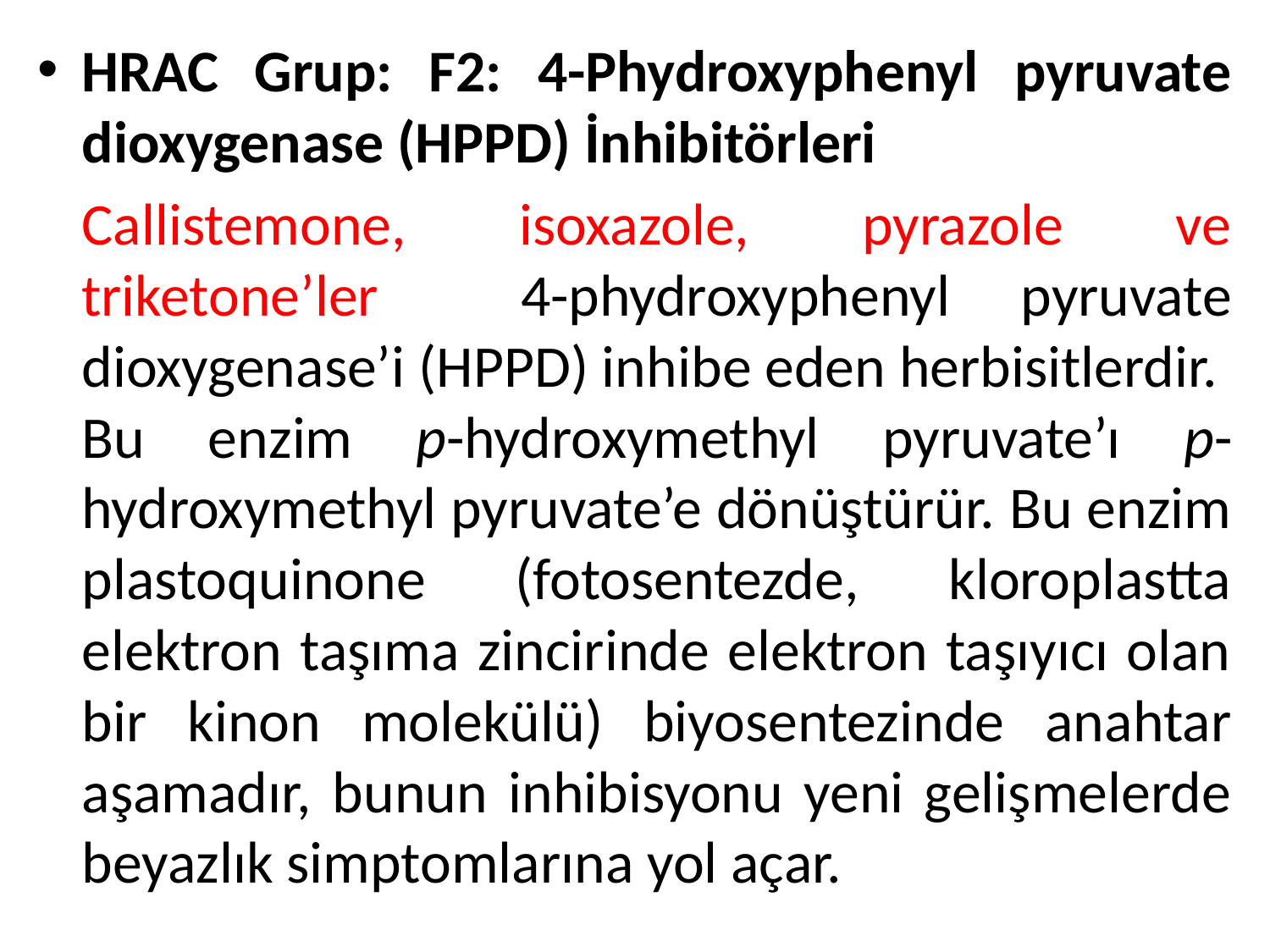

HRAC Grup: F2: 4-Phydroxyphenyl pyruvate dioxygenase (HPPD) İnhibitörleri
	Callistemone, isoxazole, pyrazole ve triketone’ler  4-phydroxyphenyl pyruvate dioxygenase’i (HPPD) inhibe eden herbisitlerdir.  Bu enzim p-hydroxymethyl pyruvate’ı p-hydroxymethyl pyruvate’e dönüştürür. Bu enzim plastoquinone (fotosentezde, kloroplastta elektron taşıma zincirinde elektron taşıyıcı olan bir kinon molekülü) biyosentezinde anahtar aşamadır, bunun inhibisyonu yeni gelişmelerde beyazlık simptomlarına yol açar.